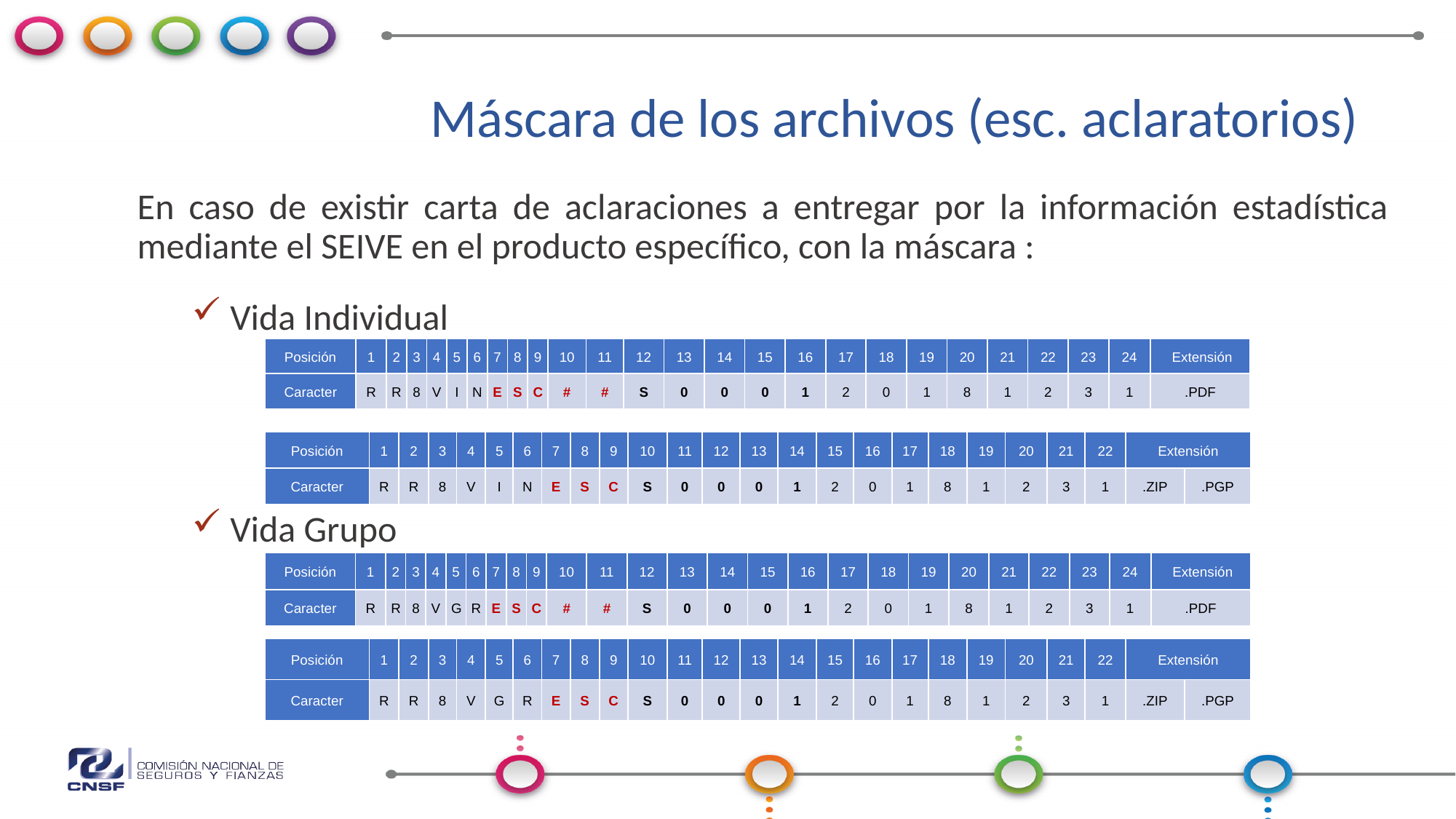

Máscara de los archivos (esc. aclaratorios)
En caso de existir carta de aclaraciones a entregar por la información estadística mediante el SEIVE en el producto específico, con la máscara :

 Vida Individual

 Vida Grupo

| Posición | 1 | 2 | 3 | 4 | 5 | 6 | 7 | 8 | 9 | 10 | 11 | 12 | 13 | 14 | 15 | 16 | 17 | 18 | 19 | 20 | 21 | 22 | 23 | 24 | Extensión |
| --- | --- | --- | --- | --- | --- | --- | --- | --- | --- | --- | --- | --- | --- | --- | --- | --- | --- | --- | --- | --- | --- | --- | --- | --- | --- |
| Caracter | R | R | 8 | V | I | N | E | S | C | # | # | S | 0 | 0 | 0 | 1 | 2 | 0 | 1 | 8 | 1 | 2 | 3 | 1 | .PDF |
| Posición | 1 | 2 | 3 | 4 | 5 | 6 | 7 | 8 | 9 | 10 | 11 | 12 | 13 | 14 | 15 | 16 | 17 | 18 | 19 | 20 | 21 | 22 | Extensión |  |
| --- | --- | --- | --- | --- | --- | --- | --- | --- | --- | --- | --- | --- | --- | --- | --- | --- | --- | --- | --- | --- | --- | --- | --- | --- |
| Caracter | R | R | 8 | V | I | N | E | S | C | S | 0 | 0 | 0 | 1 | 2 | 0 | 1 | 8 | 1 | 2 | 3 | 1 | .ZIP | .PGP |
| Posición | 1 | 2 | 3 | 4 | 5 | 6 | 7 | 8 | 9 | 10 | 11 | 12 | 13 | 14 | 15 | 16 | 17 | 18 | 19 | 20 | 21 | 22 | 23 | 24 | Extensión |
| --- | --- | --- | --- | --- | --- | --- | --- | --- | --- | --- | --- | --- | --- | --- | --- | --- | --- | --- | --- | --- | --- | --- | --- | --- | --- |
| Caracter | R | R | 8 | V | G | R | E | S | C | # | # | S | 0 | 0 | 0 | 1 | 2 | 0 | 1 | 8 | 1 | 2 | 3 | 1 | .PDF |
| Posición | 1 | 2 | 3 | 4 | 5 | 6 | 7 | 8 | 9 | 10 | 11 | 12 | 13 | 14 | 15 | 16 | 17 | 18 | 19 | 20 | 21 | 22 | Extensión |  |
| --- | --- | --- | --- | --- | --- | --- | --- | --- | --- | --- | --- | --- | --- | --- | --- | --- | --- | --- | --- | --- | --- | --- | --- | --- |
| Caracter | R | R | 8 | V | G | R | E | S | C | S | 0 | 0 | 0 | 1 | 2 | 0 | 1 | 8 | 1 | 2 | 3 | 1 | .ZIP | .PGP |